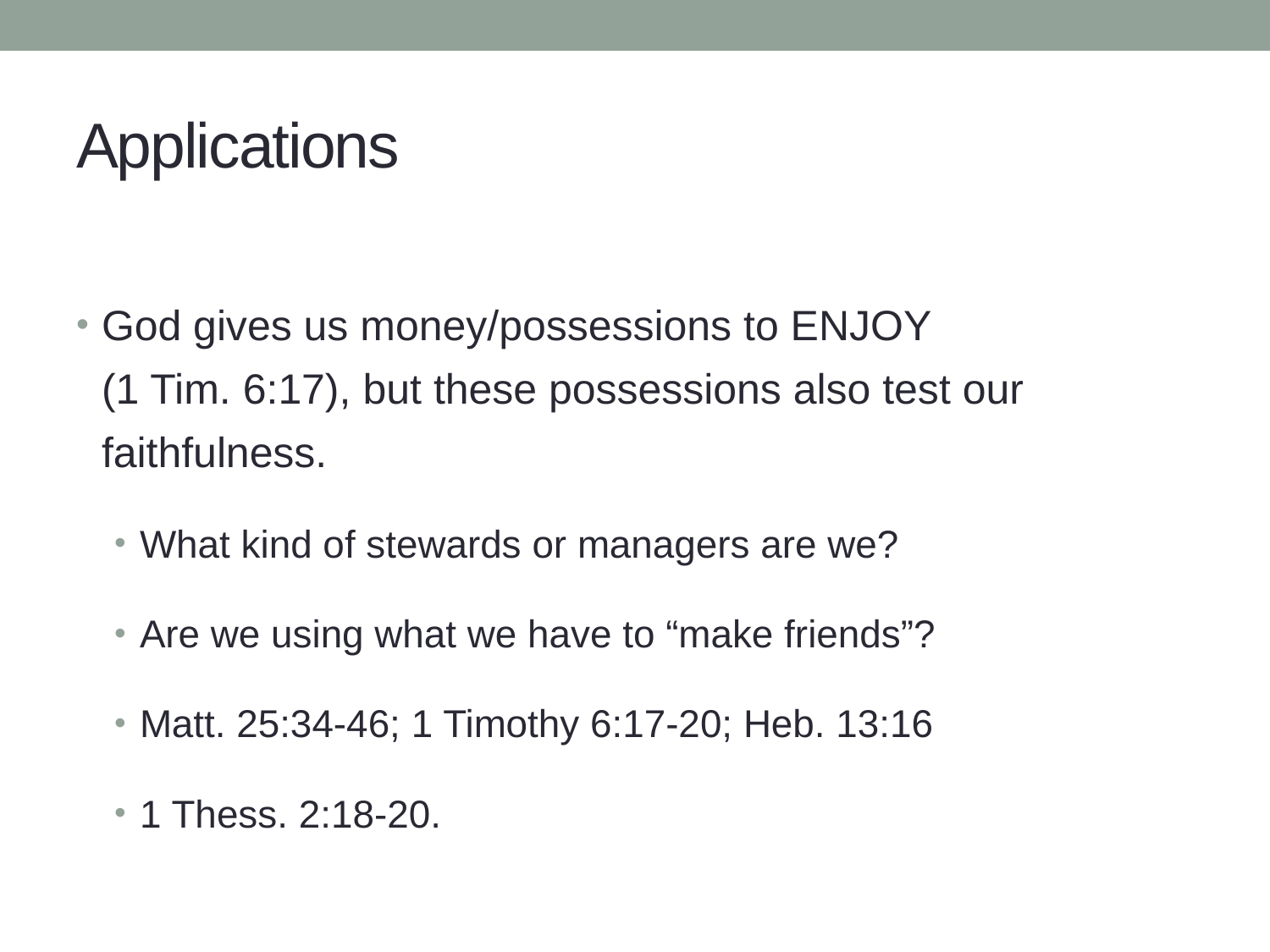

# Applications
God gives us money/possessions to ENJOY
(1 Tim. 6:17), but these possessions also test our faithfulness.
What kind of stewards or managers are we?
Are we using what we have to “make friends”?
Matt. 25:34-46; 1 Timothy 6:17-20; Heb. 13:16
1 Thess. 2:18-20.